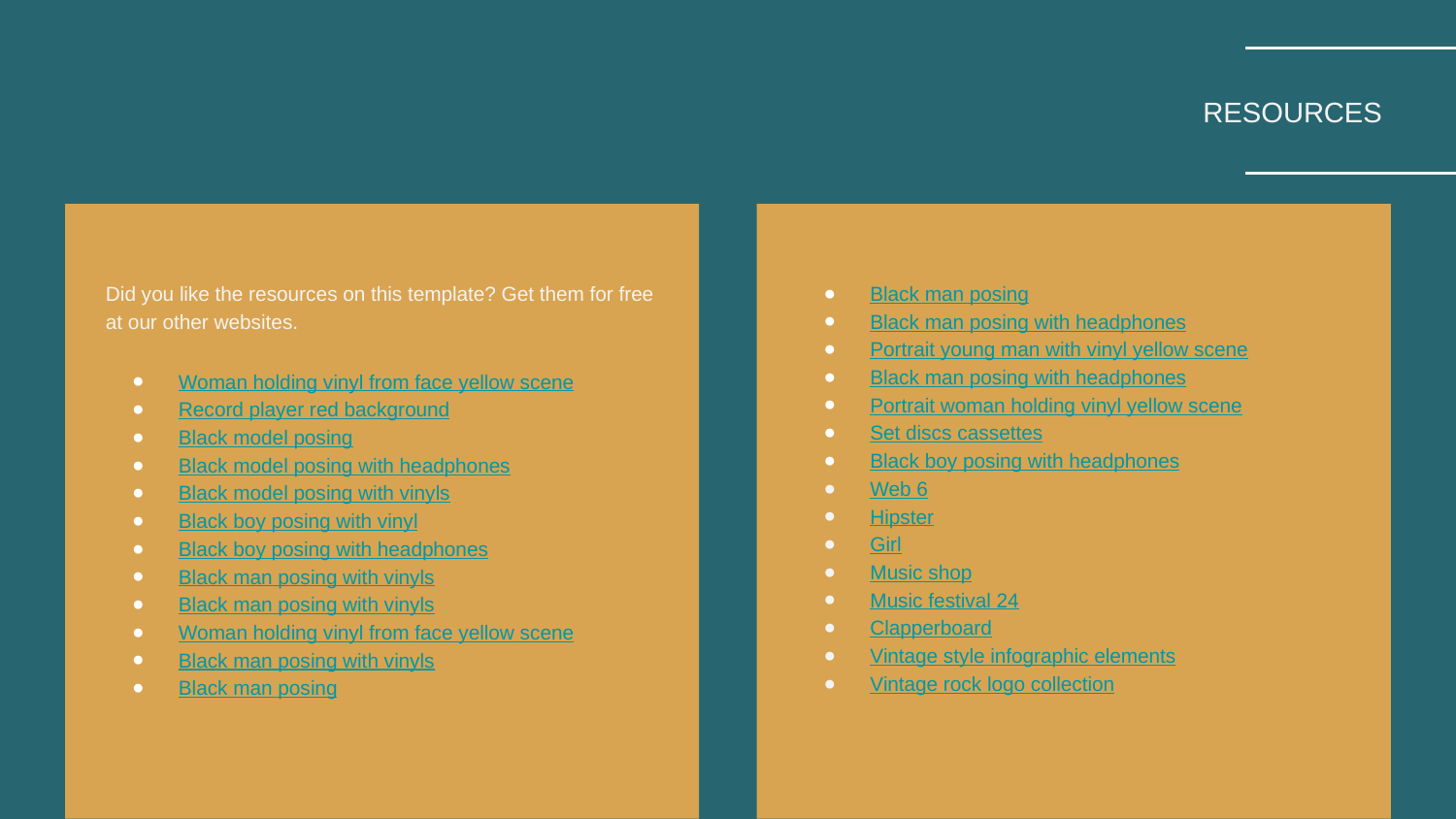

# RESOURCES
Did you like the resources on this template? Get them for free at our other websites.
Woman holding vinyl from face yellow scene
Record player red background
Black model posing
Black model posing with headphones
Black model posing with vinyls
Black boy posing with vinyl
Black boy posing with headphones
Black man posing with vinyls
Black man posing with vinyls
Woman holding vinyl from face yellow scene
Black man posing with vinyls
Black man posing
Black man posing
Black man posing with headphones
Portrait young man with vinyl yellow scene
Black man posing with headphones
Portrait woman holding vinyl yellow scene
Set discs cassettes
Black boy posing with headphones
Web 6
Hipster
Girl
Music shop
Music festival 24
Clapperboard
Vintage style infographic elements
Vintage rock logo collection